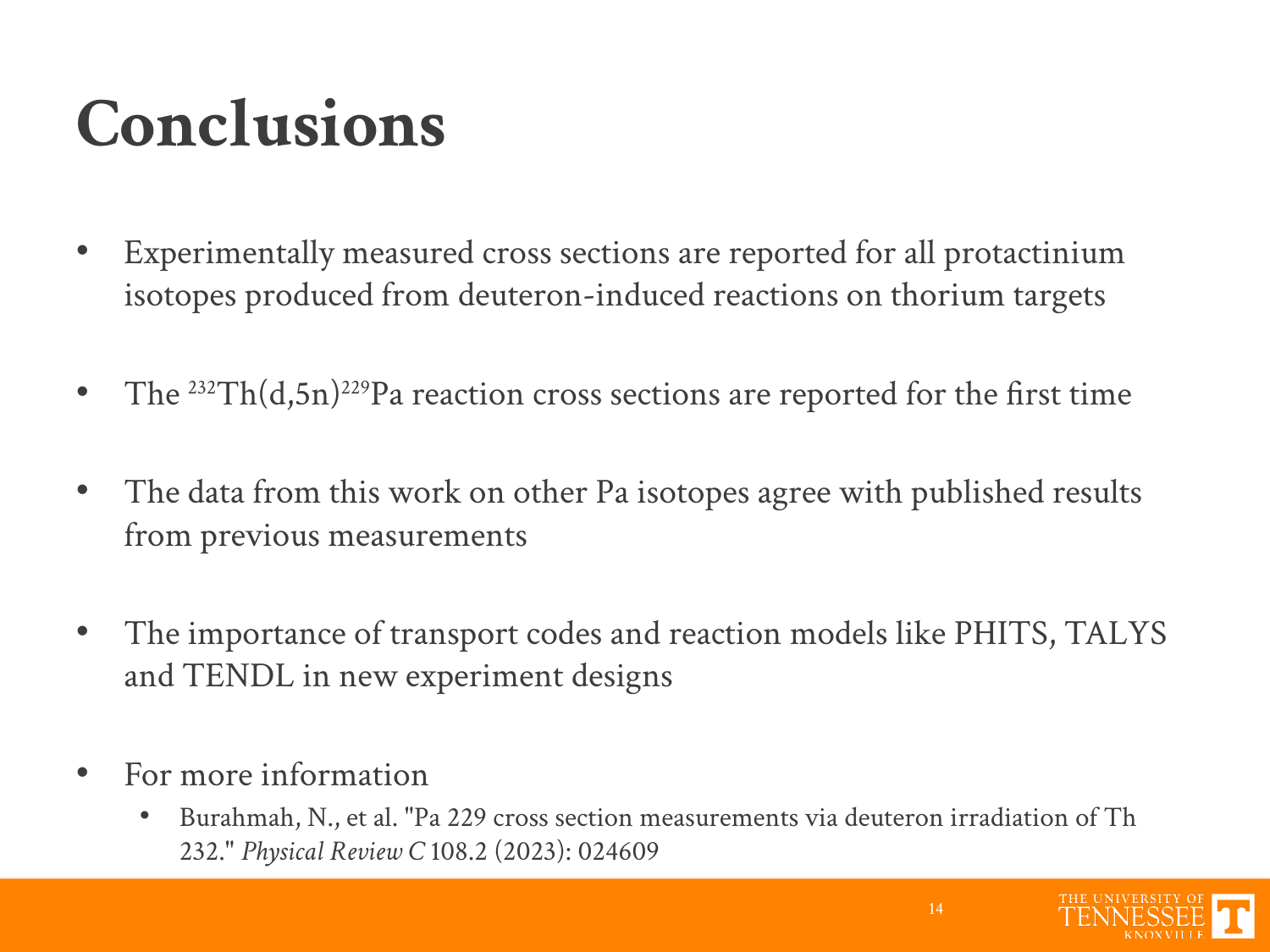

# Conclusions
Experimentally measured cross sections are reported for all protactinium isotopes produced from deuteron-induced reactions on thorium targets

The 232Th(d,5n)229Pa reaction cross sections are reported for the first time

The data from this work on other Pa isotopes agree with published results from previous measurements

The importance of transport codes and reaction models like PHITS, TALYS and TENDL in new experiment designs

For more information
Burahmah, N., et al. "Pa 229 cross section measurements via deuteron irradiation of Th 232." Physical Review C 108.2 (2023): 024609
14